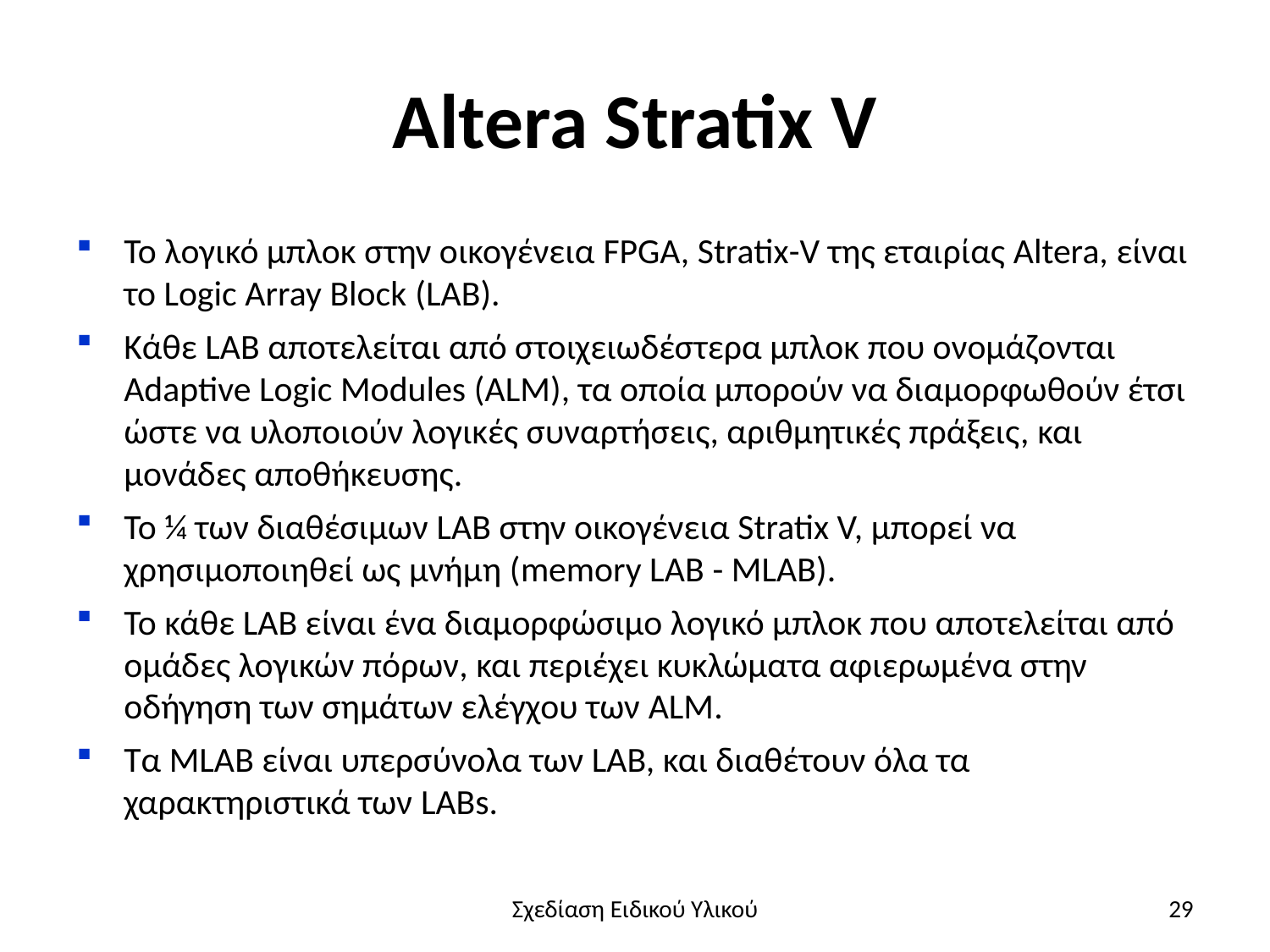

# Altera Stratix V
Το λογικό μπλοκ στην οικογένεια FPGA, Stratix-V της εταιρίας Altera, είναι το Logic Array Block (LAB).
Κάθε LAB αποτελείται από στοιχειωδέστερα μπλοκ που ονομάζονται Adaptive Logic Modules (ALM), τα οποία μπορούν να διαμορφωθούν έτσι ώστε να υλοποιούν λογικές συναρτήσεις, αριθμητικές πράξεις, και μονάδες αποθήκευσης.
Το ¼ των διαθέσιμων LAB στην οικογένεια Stratix V, μπορεί να χρησιμοποιηθεί ως μνήμη (memory LAB - MLAB).
Το κάθε LAB είναι ένα διαμορφώσιμο λογικό μπλοκ που αποτελείται από ομάδες λογικών πόρων, και περιέχει κυκλώματα αφιερωμένα στην οδήγηση των σημάτων ελέγχου των ALM.
Τα MLAB είναι υπερσύνολα των LAB, και διαθέτουν όλα τα χαρακτηριστικά των LABs.

Σχεδίαση Ειδικού Υλικού
29